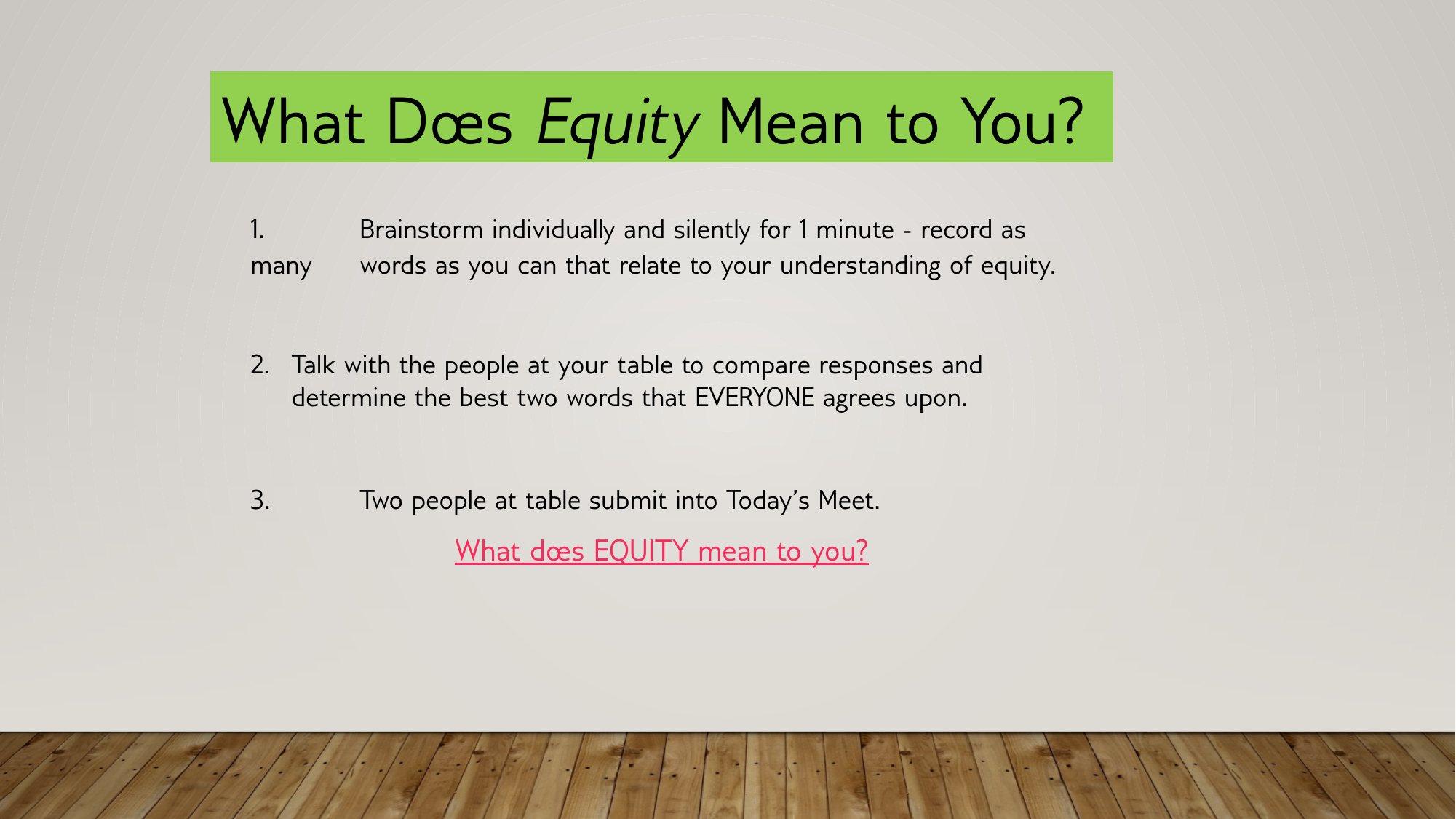

What Does Equity Mean to You?
1. 	Brainstorm individually and silently for 1 minute - record as many 	words as you can that relate to your understanding of equity.

Talk with the people at your table to compare responses and 	determine the best two words that EVERYONE agrees upon.

3.	Two people at table submit into Today’s Meet.
What does EQUITY mean to you?